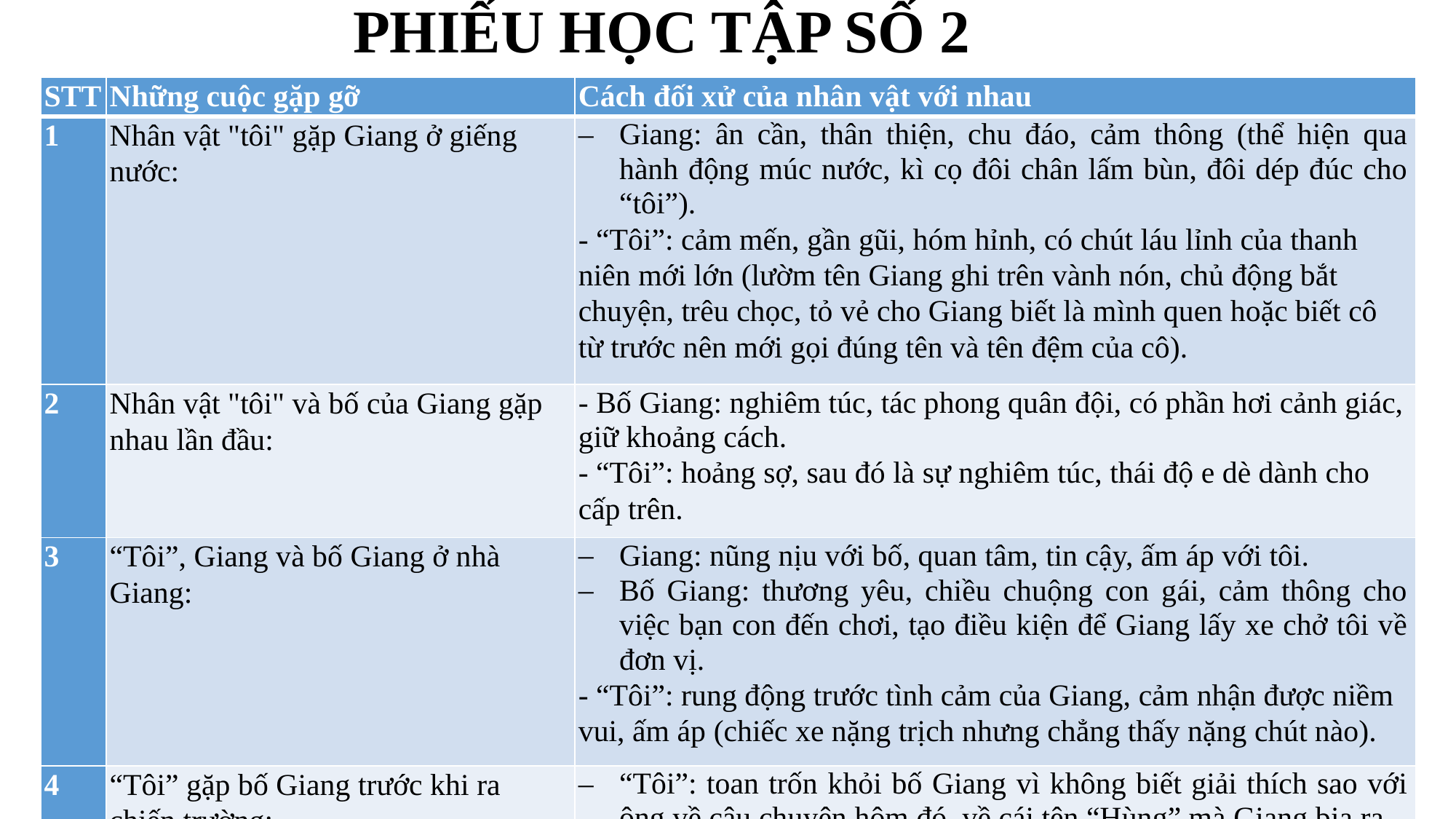

PHIẾU HỌC TẬP SỐ 2
| STT | Những cuộc gặp gỡ | Cách đối xử của nhân vật với nhau |
| --- | --- | --- |
| 1 | Nhân vật "tôi" gặp Giang ở giếng nước: | Giang: ân cần, thân thiện, chu đáo, cảm thông (thể hiện qua hành động múc nước, kì cọ đôi chân lấm bùn, đôi dép đúc cho “tôi”). - “Tôi”: cảm mến, gần gũi, hóm hỉnh, có chút láu lỉnh của thanh niên mới lớn (lườm tên Giang ghi trên vành nón, chủ động bắt chuyện, trêu chọc, tỏ vẻ cho Giang biết là mình quen hoặc biết cô từ trước nên mới gọi đúng tên và tên đệm của cô). |
| 2 | Nhân vật "tôi" và bố của Giang gặp nhau lần đầu: | - Bố Giang: nghiêm túc, tác phong quân đội, có phần hơi cảnh giác, giữ khoảng cách. - “Tôi”: hoảng sợ, sau đó là sự nghiêm túc, thái độ e dè dành cho cấp trên. |
| 3 | “Tôi”, Giang và bố Giang ở nhà Giang: | Giang: nũng nịu với bố, quan tâm, tin cậy, ấm áp với tôi. Bố Giang: thương yêu, chiều chuộng con gái, cảm thông cho việc bạn con đến chơi, tạo điều kiện để Giang lấy xe chở tôi về đơn vị. - “Tôi”: rung động trước tình cảm của Giang, cảm nhận được niềm vui, ấm áp (chiếc xe nặng trịch nhưng chẳng thấy nặng chút nào). |
| 4 | “Tôi” gặp bố Giang trước khi ra chiến trường: | “Tôi”: toan trốn khỏi bố Giang vì không biết giải thích sao với ông về câu chuyện hôm đó, về cái tên “Hùng” mà Giang bịa ra. - Bố Giang: chân tình, cởi mở, vừa có sự ấm áp của người chỉ huy, vừa có sự chân thành của một ông bố dành cho người con trai mà con gái mình đặc biệt quý mến. |